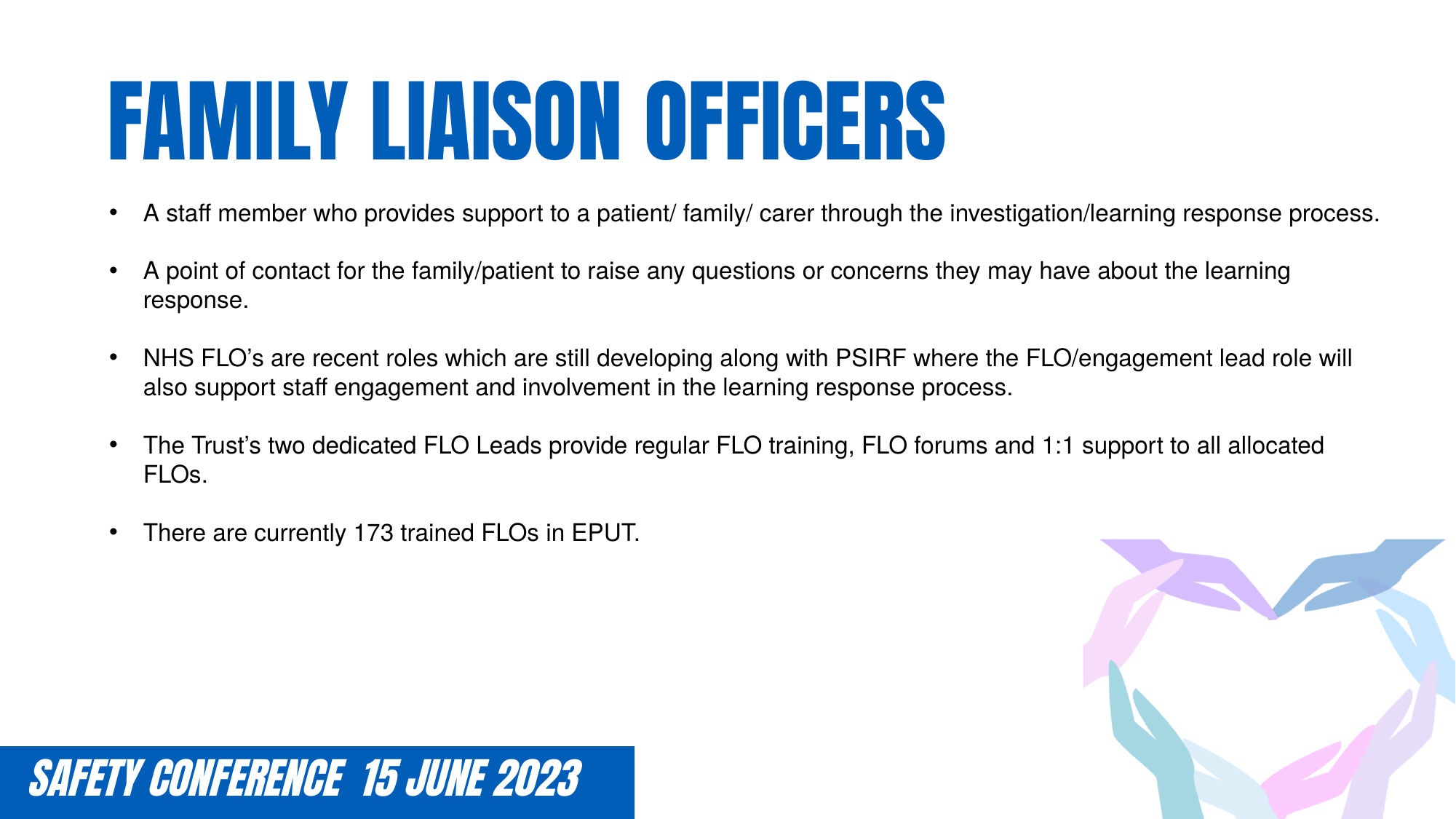

FAMILY LIAISON OFFICERS

A staff member who provides support to a patient/ family/ carer through the investigation/learning response process.

A point of contact for the family/patient to raise any questions or concerns they may have about the learning response.

NHS FLO’s are recent roles which are still developing along with PSIRF where the FLO/engagement lead role will also support staff engagement and involvement in the learning response process.

The Trust’s two dedicated FLO Leads provide regular FLO training, FLO forums and 1:1 support to all allocated FLOs.

There are currently 173 trained FLOs in EPUT.